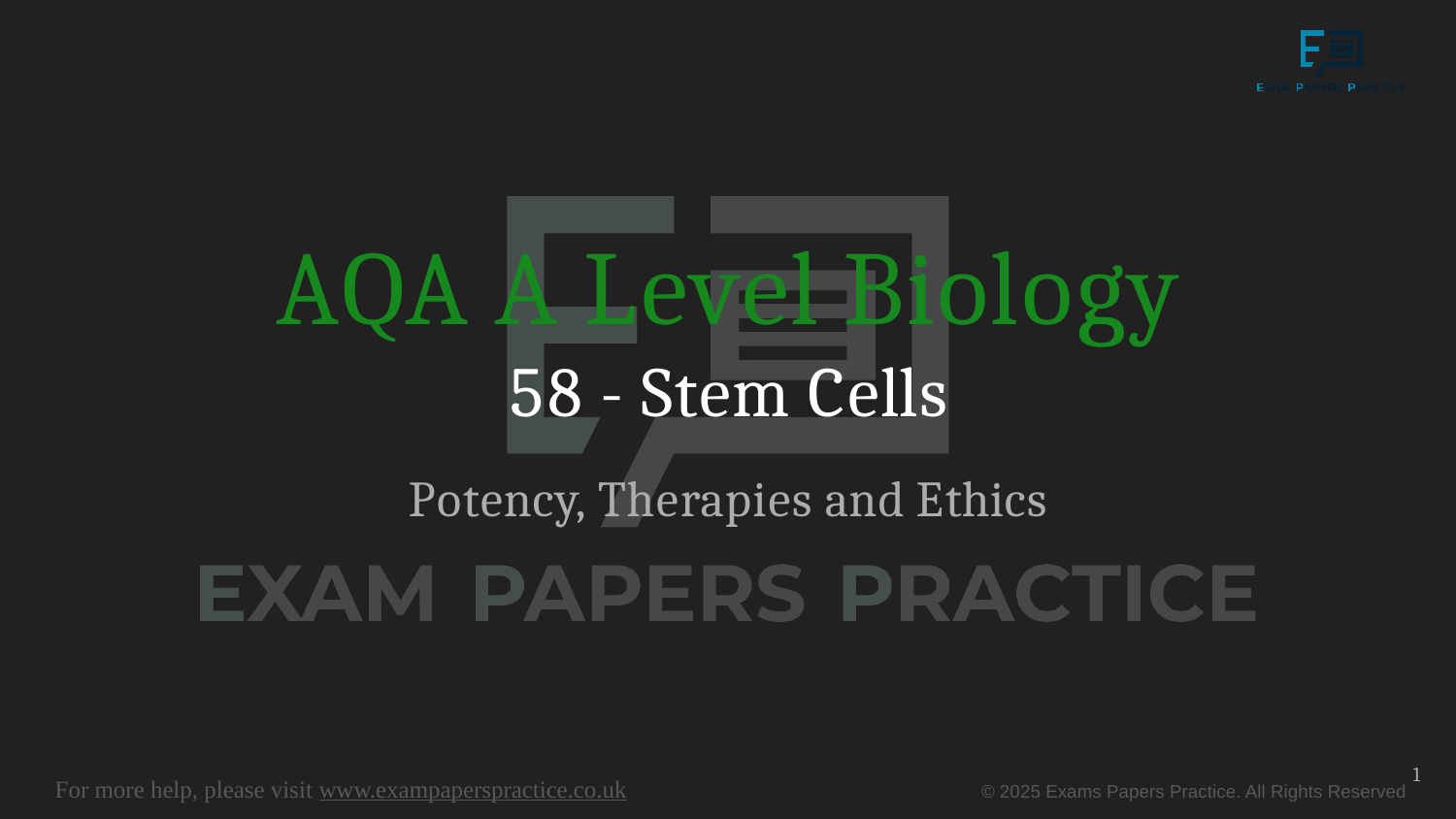

# AQA A Level Biology
58 - Stem Cells
Potency, Therapies and Ethics
1